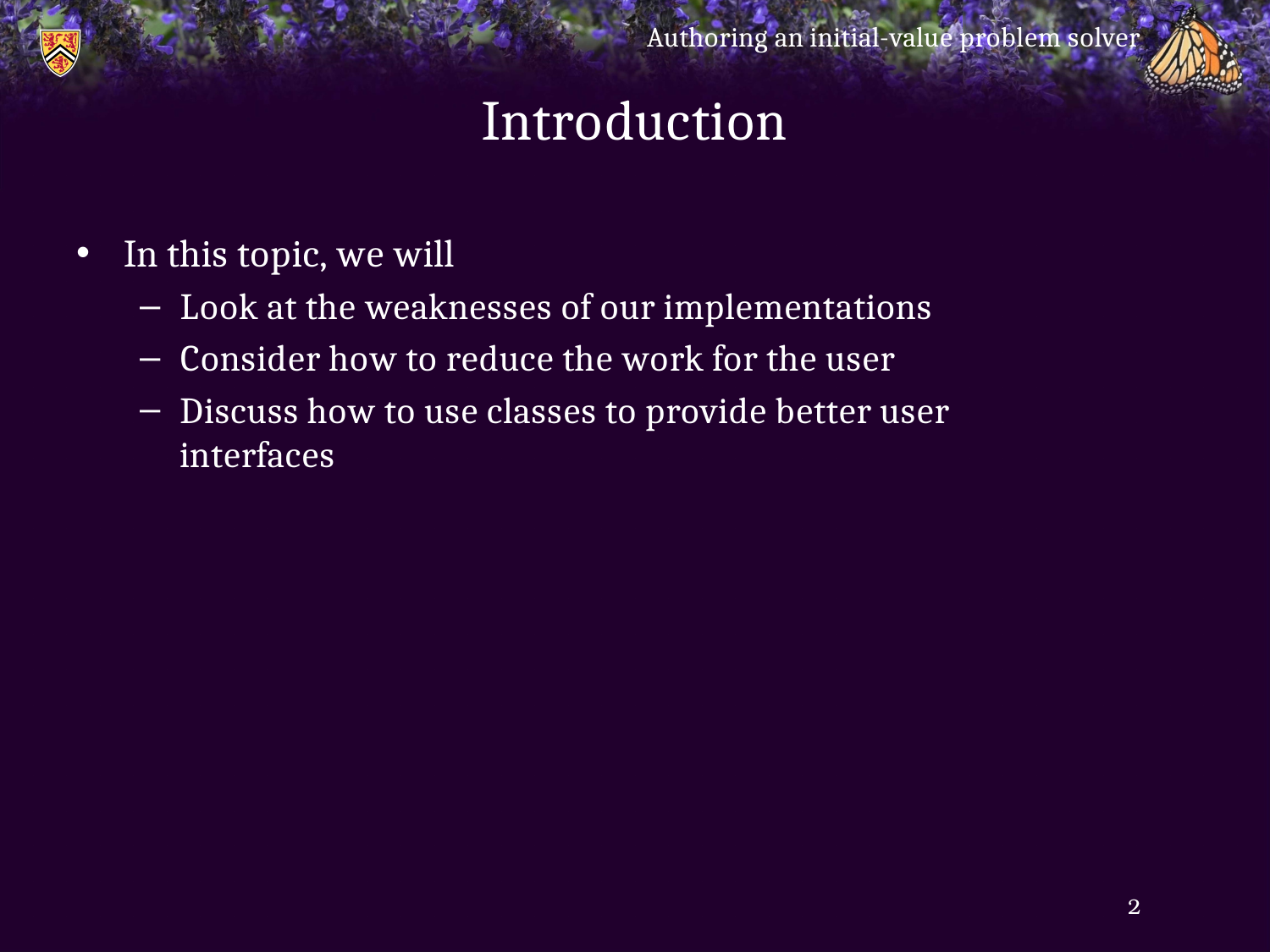

Authoring an initial-value problem solver
# Introduction
In this topic, we will
Look at the weaknesses of our implementations
Consider how to reduce the work for the user
Discuss how to use classes to provide better user interfaces
2